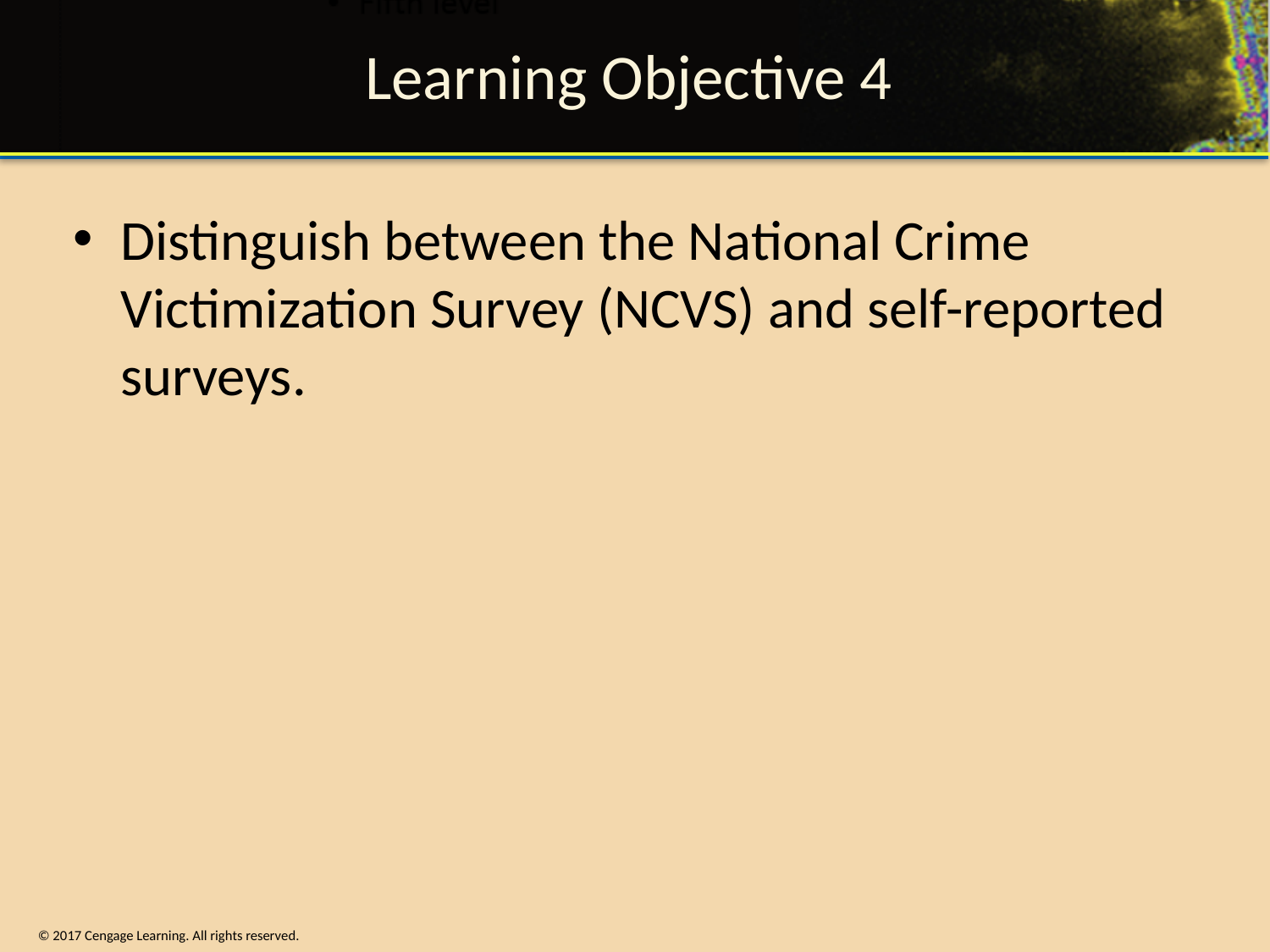

# Learning Objective 4
Distinguish between the National Crime Victimization Survey (NCVS) and self-reported surveys.